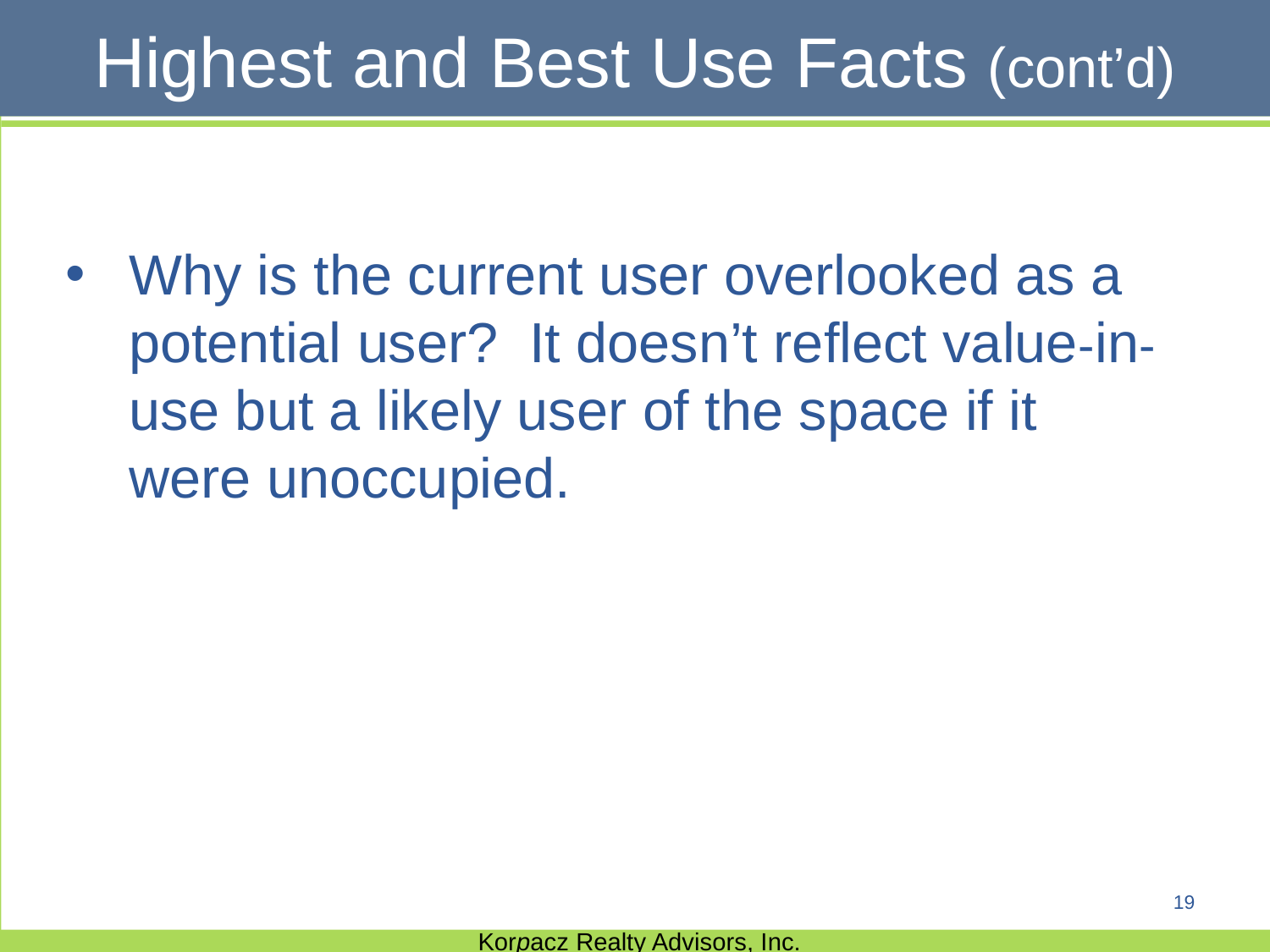

Highest and Best Use Facts (cont’d)
Why is the current user overlooked as a potential user?  It doesn’t reflect value-in-use but a likely user of the space if it were unoccupied.
19
Korpacz Realty Advisors, Inc.